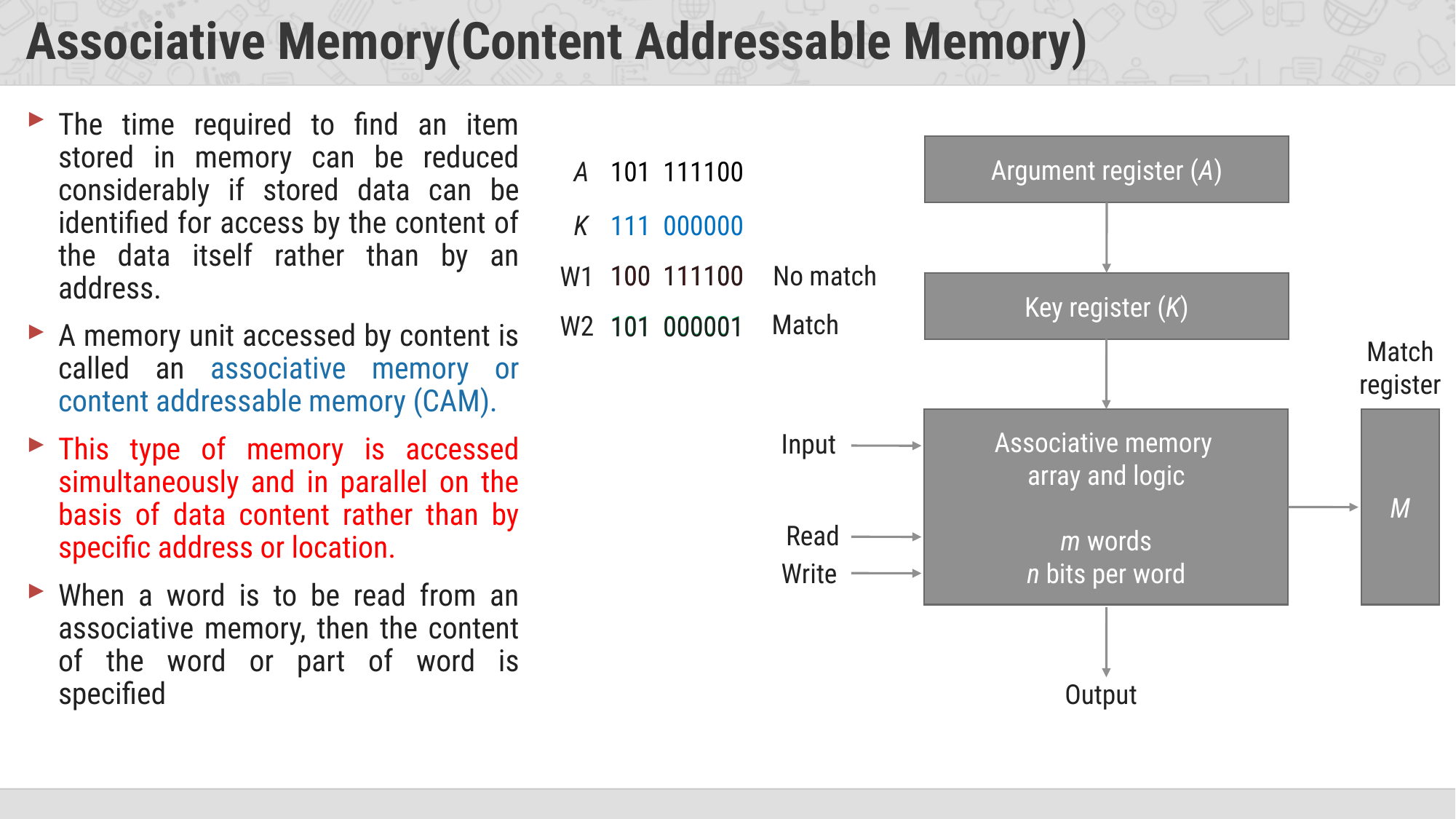

# Associative Memory(Content Addressable Memory)
The time required to find an item stored in memory can be reduced considerably if stored data can be identified for access by the content of the data itself rather than by an address.
A memory unit accessed by content is called an associative memory or content addressable memory (CAM).
This type of memory is accessed simultaneously and in parallel on the basis of data content rather than by specific address or location.
When a word is to be read from an associative memory, then the content of the word or part of word is specified

Argument register (A)
A
101  111100
K
111  000000
100  111100
100  111100
No match
W1
Key register (K)
Match
W2
101  000001
101  000001
Match
register
Associative memory
array and logic

m words
n bits per word
M
Input
Read
Write
Output